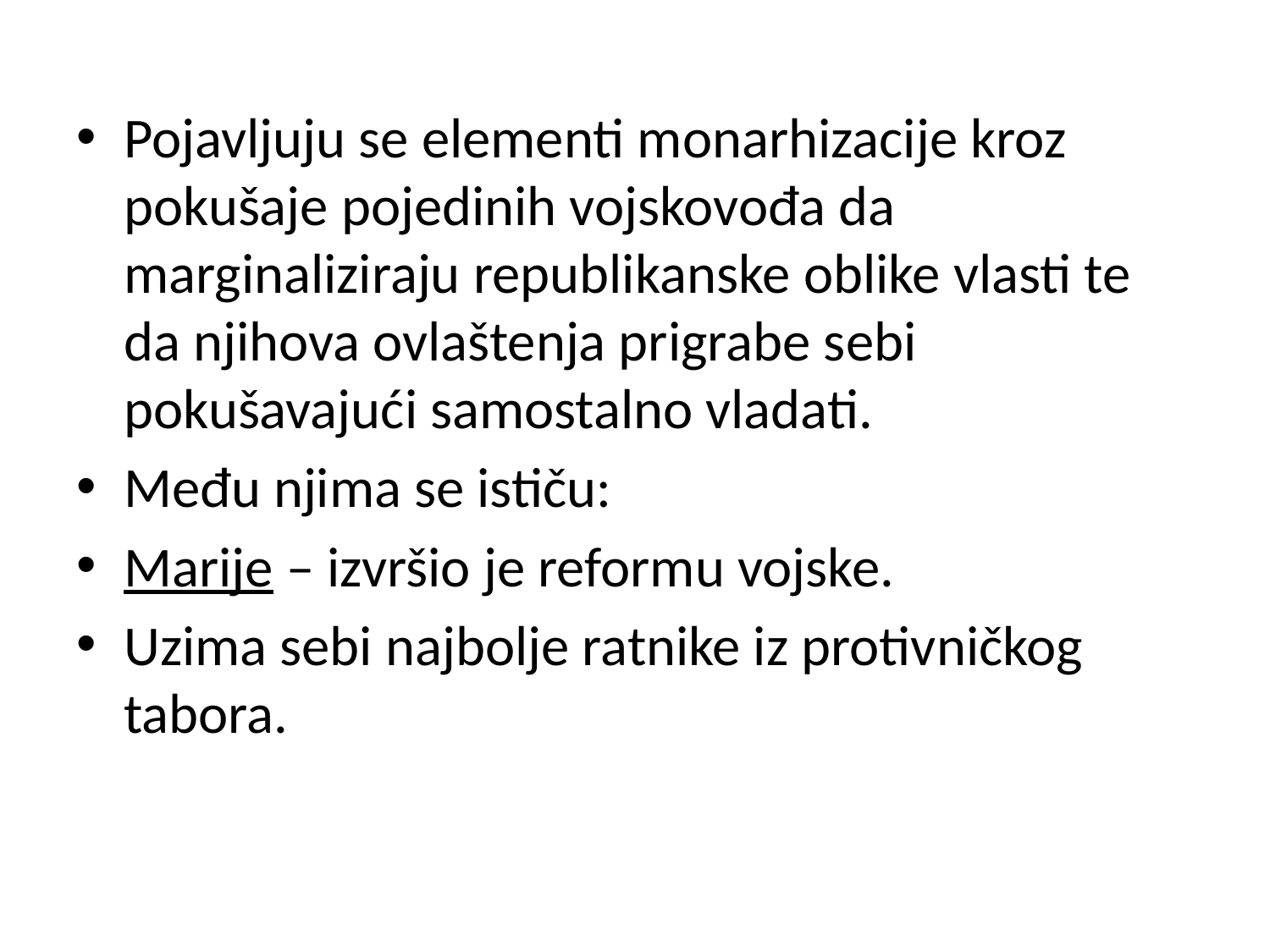

Pojavljuju se elementi monarhizacije kroz pokušaje pojedinih vojskovođa da marginaliziraju republikanske oblike vlasti te da njihova ovlaštenja prigrabe sebi pokušavajući samostalno vladati.
Među njima se ističu:
Marije – izvršio je reformu vojske.
Uzima sebi najbolje ratnike iz protivničkog tabora.